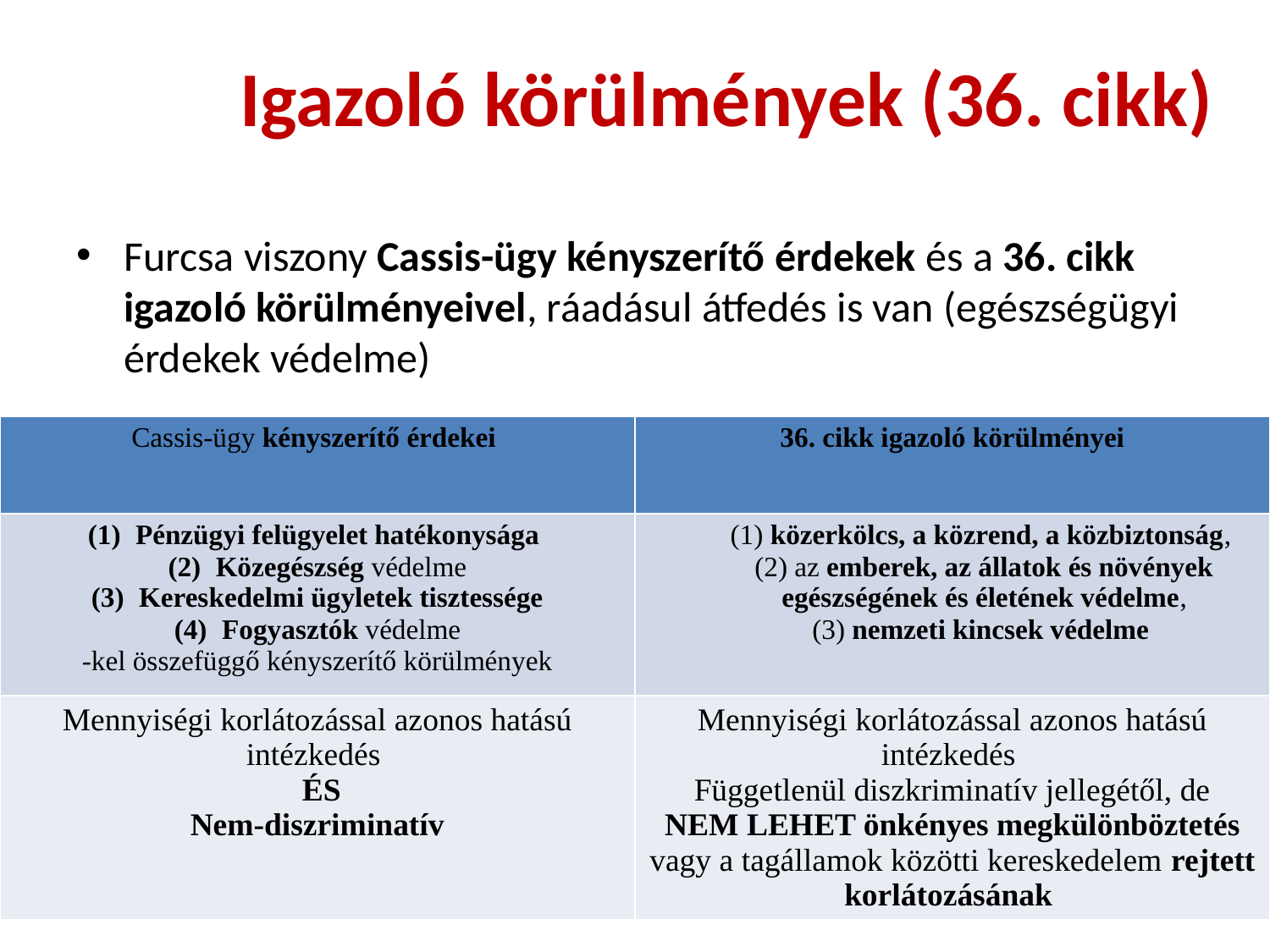

# Igazoló körülmények (36. cikk)
Furcsa viszony Cassis-ügy kényszerítő érdekek és a 36. cikk igazoló körülményeivel, ráadásul átfedés is van (egészségügyi érdekek védelme)

| Cassis-ügy kényszerítő érdekei | 36. cikk igazoló körülményei |
| --- | --- |
| Pénzügyi felügyelet hatékonysága Közegészség védelme Kereskedelmi ügyletek tisztessége Fogyasztók védelme -kel összefüggő kényszerítő körülmények | (1) közerkölcs, a közrend, a közbiztonság, (2) az emberek, az állatok és növények egészségének és életének védelme, (3) nemzeti kincsek védelme |
| Mennyiségi korlátozással azonos hatású intézkedés ÉS Nem-diszriminatív | Mennyiségi korlátozással azonos hatású intézkedés Függetlenül diszkriminatív jellegétől, de NEM LEHET önkényes megkülönböztetés vagy a tagállamok közötti kereskedelem rejtett korlátozásának |